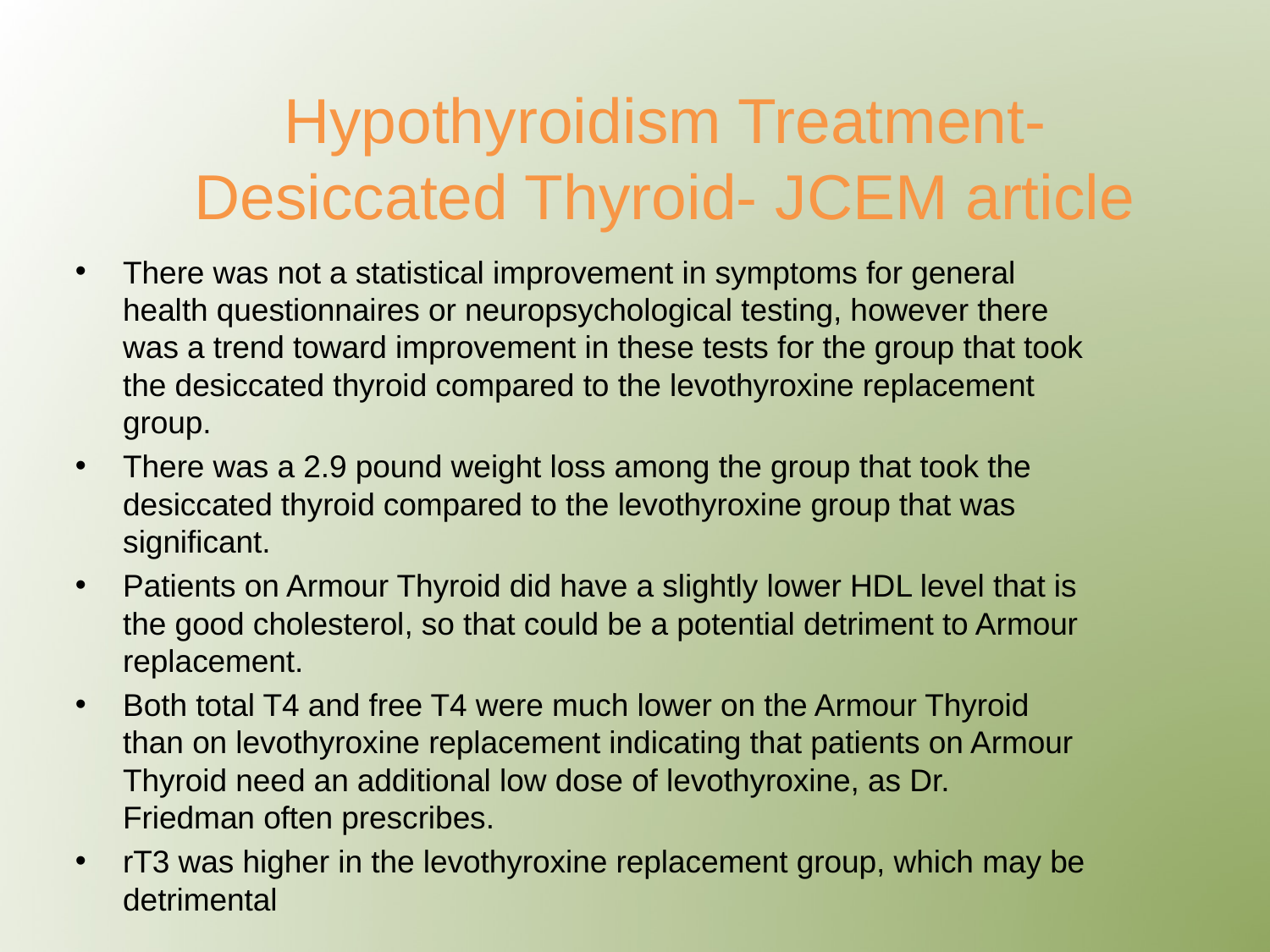

# Hypothyroidism Treatment-Desiccated Thyroid- JCEM article
There was not a statistical improvement in symptoms for general health questionnaires or neuropsychological testing, however there was a trend toward improvement in these tests for the group that took the desiccated thyroid compared to the levothyroxine replacement group.
There was a 2.9 pound weight loss among the group that took the desiccated thyroid compared to the levothyroxine group that was significant.
Patients on Armour Thyroid did have a slightly lower HDL level that is the good cholesterol, so that could be a potential detriment to Armour replacement.
Both total T4 and free T4 were much lower on the Armour Thyroid than on levothyroxine replacement indicating that patients on Armour Thyroid need an additional low dose of levothyroxine, as Dr. Friedman often prescribes.
rT3 was higher in the levothyroxine replacement group, which may be detrimental